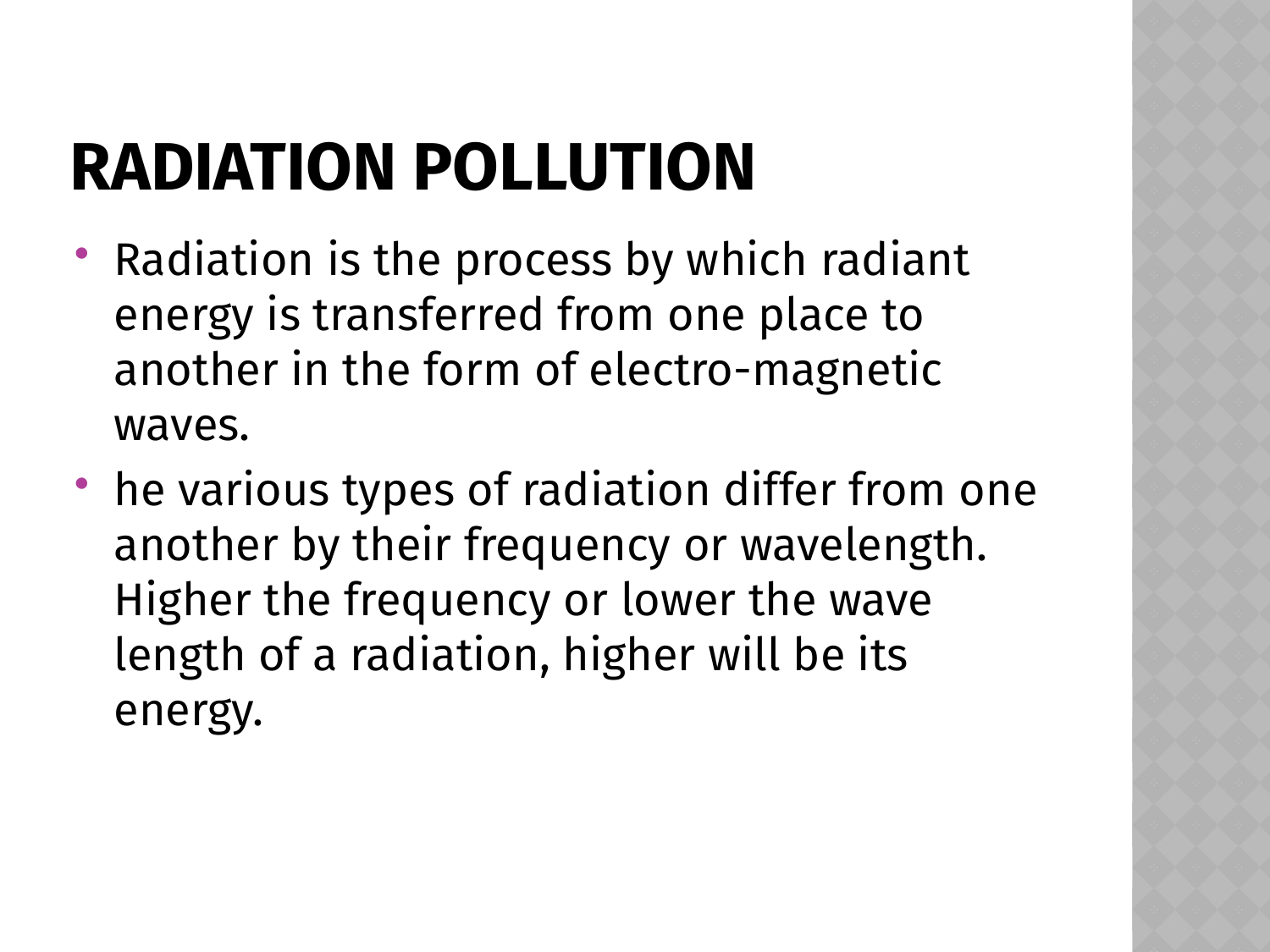

# Radiation Pollution
Radiation is the process by which radiant energy is transferred from one place to another in the form of electro-magnetic waves.
he various types of radiation differ from one another by their frequency or wavelength. Higher the frequency or lower the wave­length of a radiation, higher will be its energy.